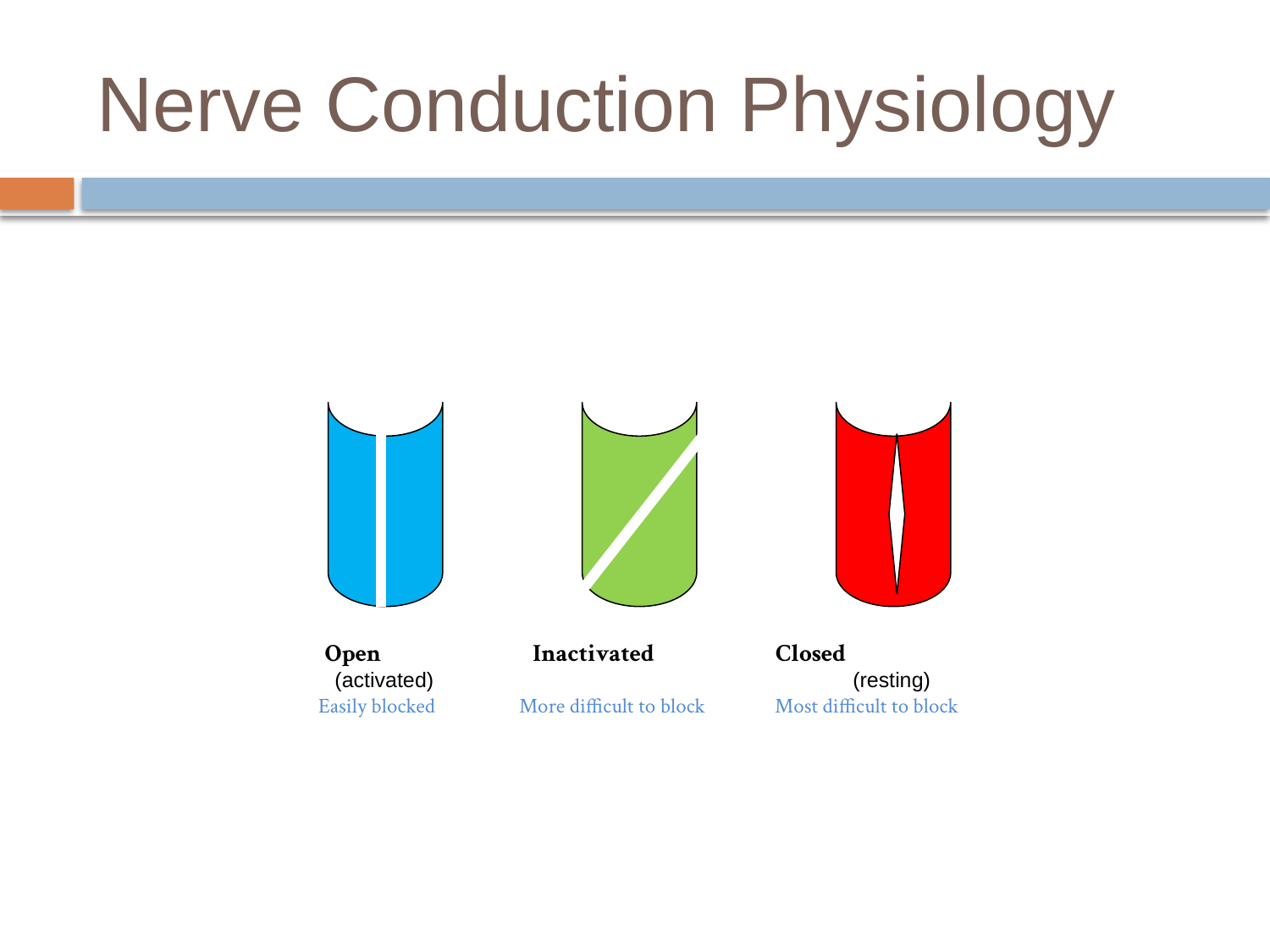

# Nerve Conduction Physiology

                          Open                              Inactivated                        Closed
                        (activated)                                                                       (resting)
                           Easily blocked                  More difficult to block               Most difficult to block